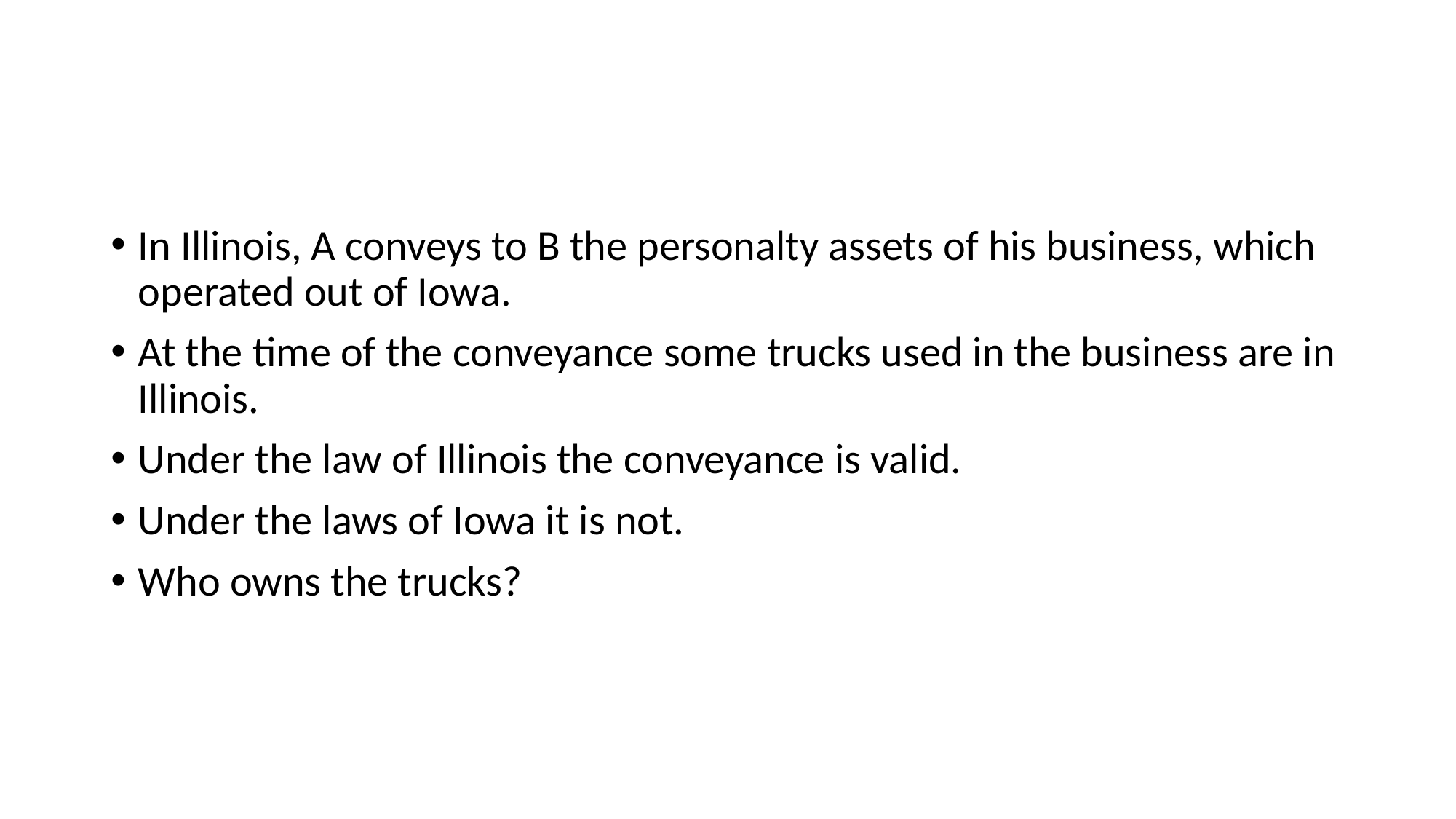

In Illinois, A conveys to B the personalty assets of his business, which operated out of Iowa.
At the time of the conveyance some trucks used in the business are in Illinois.
Under the law of Illinois the conveyance is valid.
Under the laws of Iowa it is not.
Who owns the trucks?